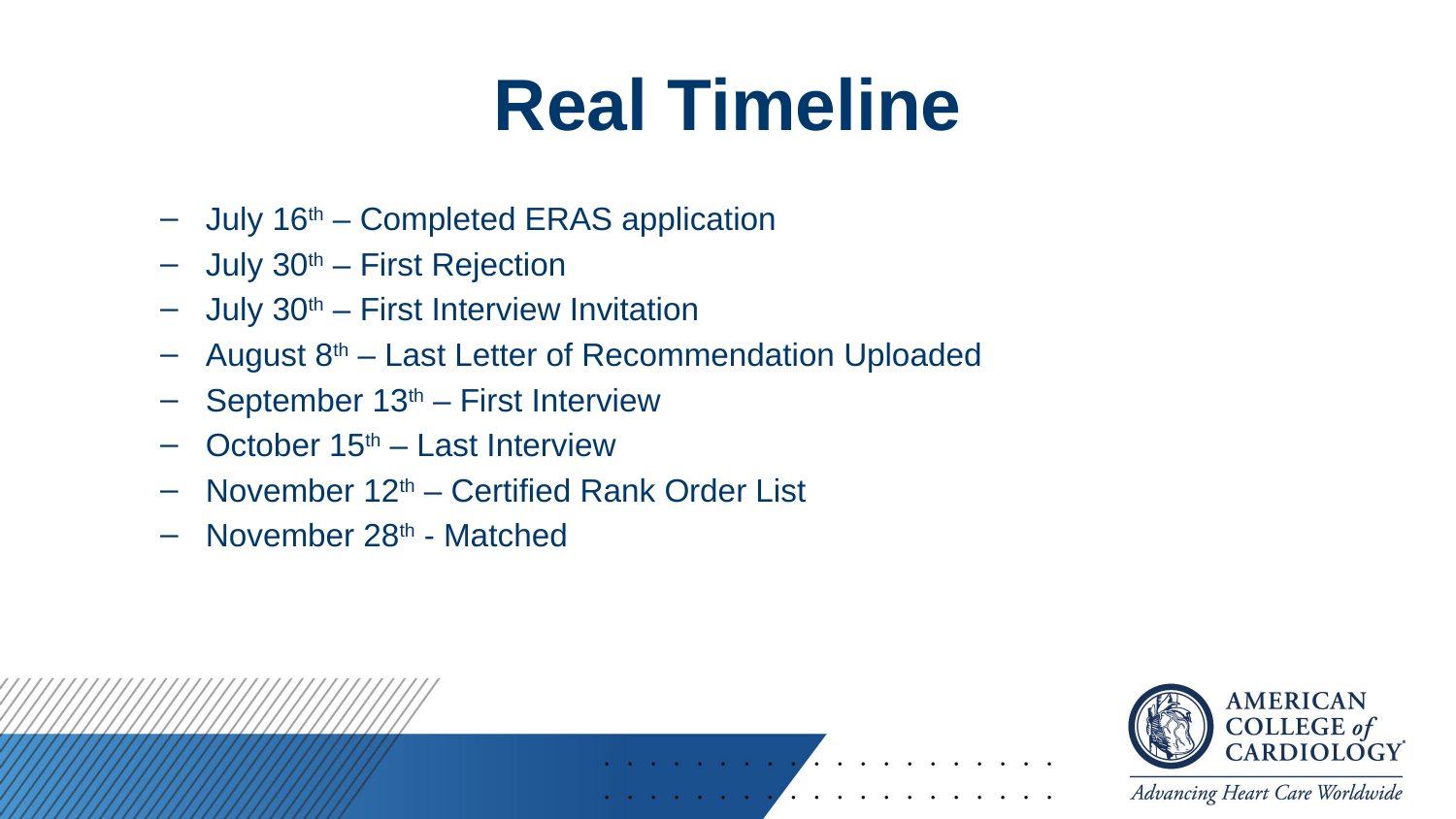

# Real Timeline
July 16th – Completed ERAS application
July 30th – First Rejection
July 30th – First Interview Invitation
August 8th – Last Letter of Recommendation Uploaded
September 13th – First Interview
October 15th – Last Interview
November 12th – Certified Rank Order List
November 28th - Matched